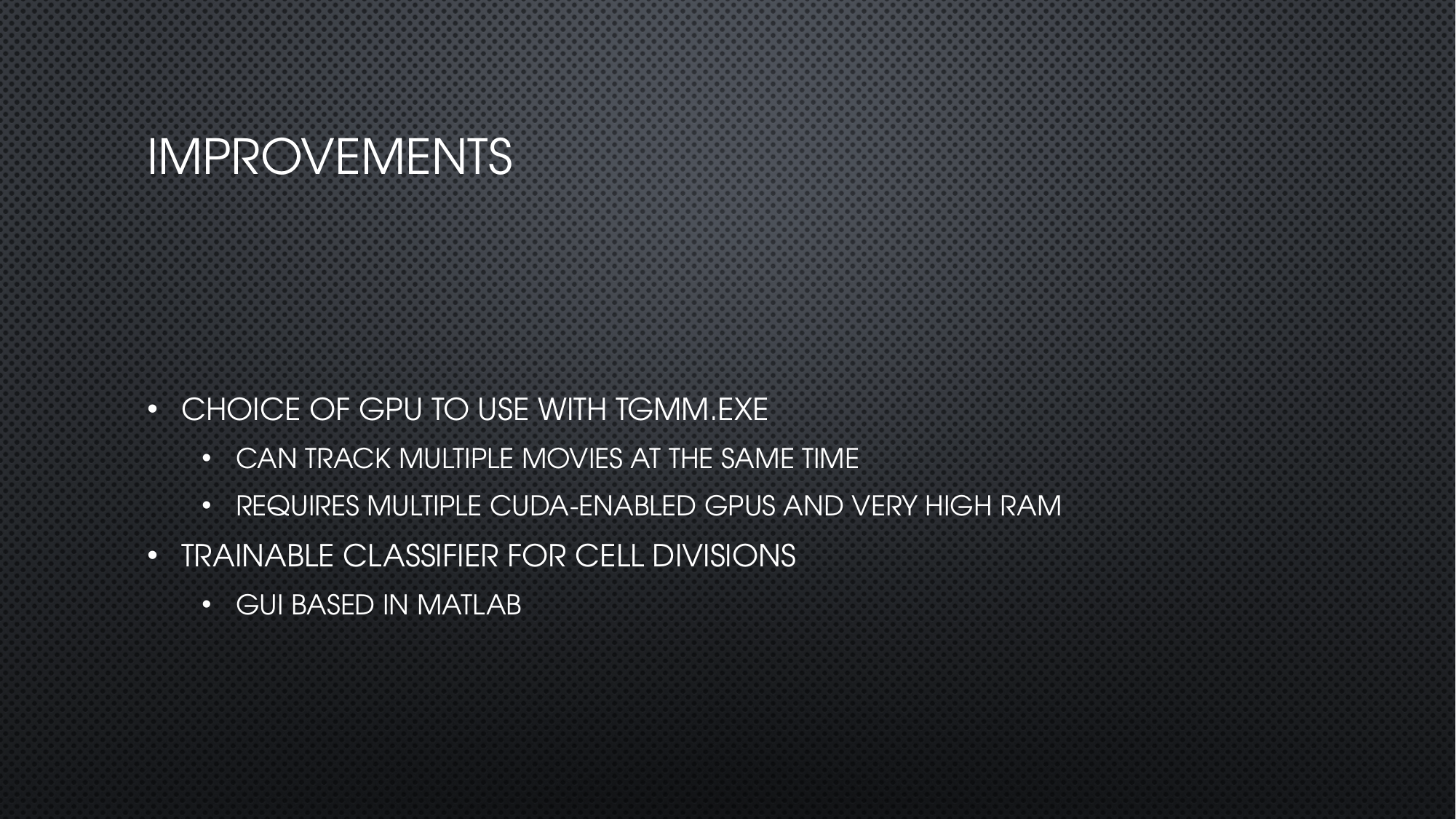

# Improvements
Choice of GPU to use with TGMM.exe
Can track multiple movies at the same time
Requires multiple CUDA-enabled GPUs and very high RAM
Trainable classifier for cell divisions
GUI based in MATLAB